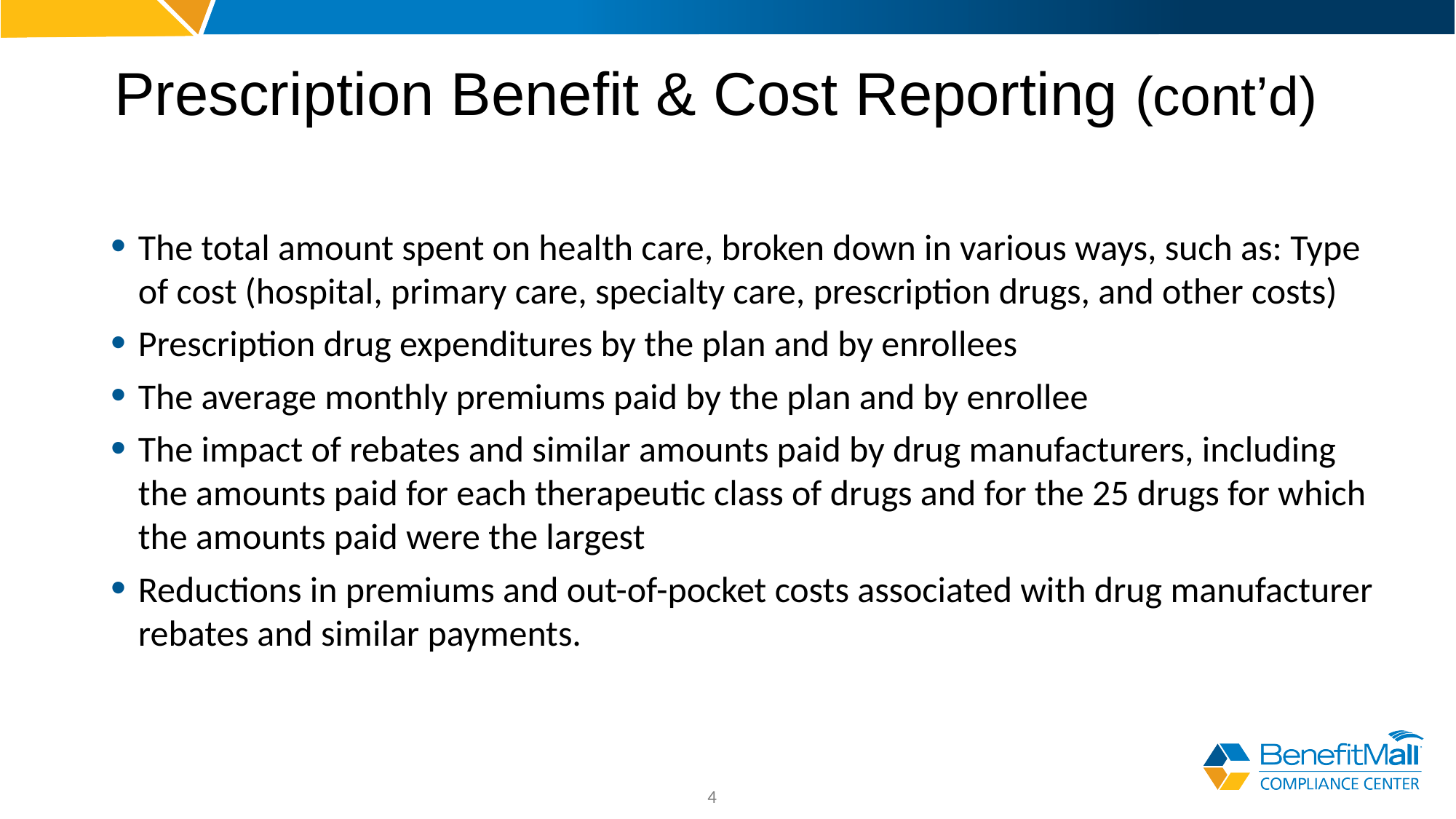

# Prescription Benefit & Cost Reporting (cont’d)
The total amount spent on health care, broken down in various ways, such as: Type of cost (hospital, primary care, specialty care, prescription drugs, and other costs)
Prescription drug expenditures by the plan and by enrollees
The average monthly premiums paid by the plan and by enrollee
The impact of rebates and similar amounts paid by drug manufacturers, including the amounts paid for each therapeutic class of drugs and for the 25 drugs for which the amounts paid were the largest
Reductions in premiums and out-of-pocket costs associated with drug manufacturer rebates and similar payments.

4